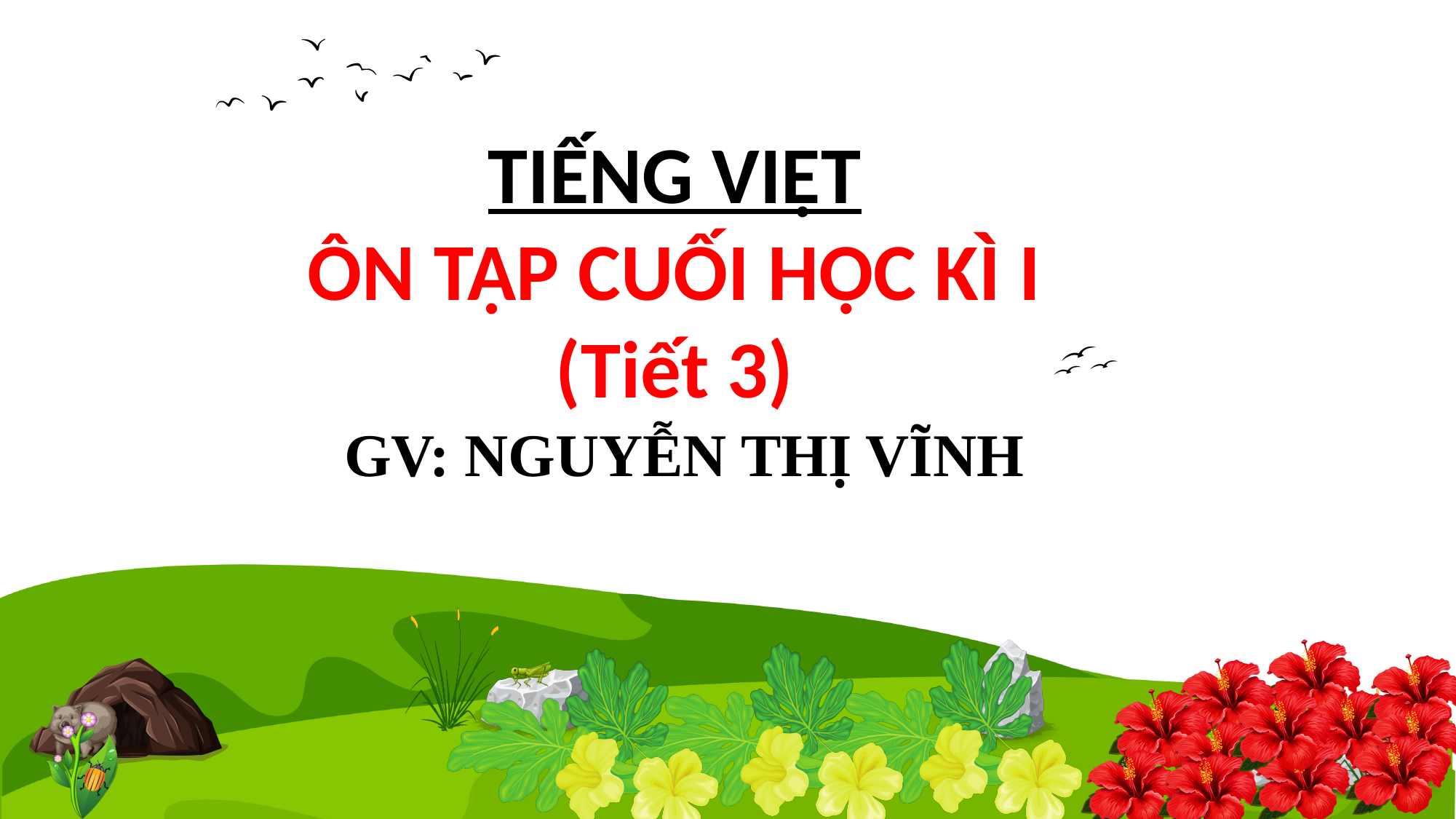

TIẾNG VIỆT
ÔN TẬP CUỐI HỌC KÌ I
(Tiết 3)

GV: NGUYỄN THỊ VĨNH